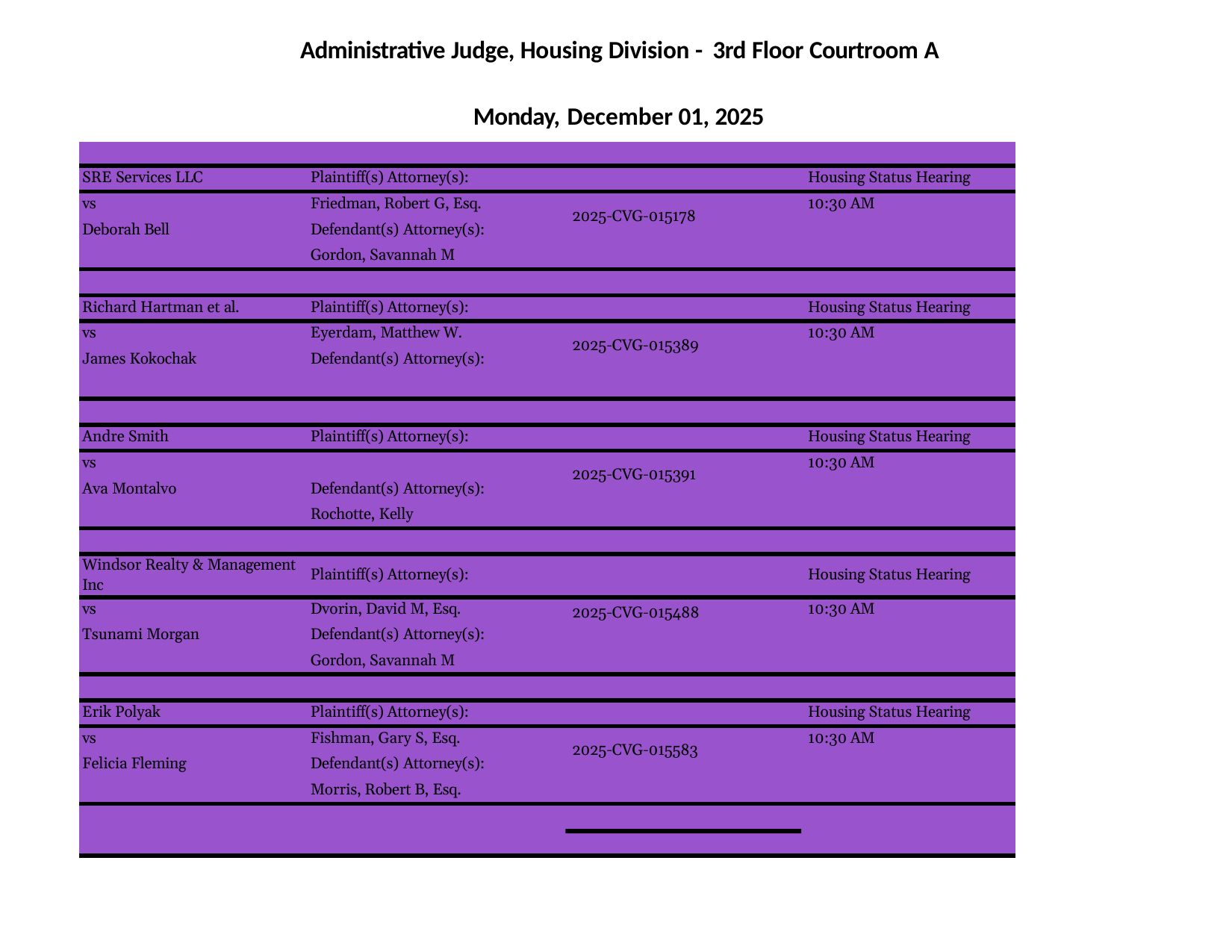

Administrative Judge, Housing Division - 3rd Floor Courtroom A

Monday, December 01, 2025
|  |  |  |  |
| --- | --- | --- | --- |
| SRE Services LLC | Plaintiff(s) Attorney(s): |  | Housing Status Hearing |
| vs | Friedman, Robert G, Esq. | 2025-CVG-015178 | 10:30 AM |
| Deborah Bell | Defendant(s) Attorney(s): |  |  |
|  | Gordon, Savannah M |  |  |
|  |  |  |  |
| Richard Hartman et al. | Plaintiff(s) Attorney(s): |  | Housing Status Hearing |
| vs | Eyerdam, Matthew W. | 2025-CVG-015389 | 10:30 AM |
| James Kokochak | Defendant(s) Attorney(s): |  |  |
|  |  |  |  |
| Andre Smith | Plaintiff(s) Attorney(s): |  | Housing Status Hearing |
| vs |  | 2025-CVG-015391 | 10:30 AM |
| Ava Montalvo | Defendant(s) Attorney(s): |  |  |
|  | Rochotte, Kelly |  |  |
|  |  |  |  |
| Windsor Realty & Management Inc | Plaintiff(s) Attorney(s): |  | Housing Status Hearing |
| vs | Dvorin, David M, Esq. | 2025-CVG-015488 | 10:30 AM |
| Tsunami Morgan | Defendant(s) Attorney(s): |  |  |
|  | Gordon, Savannah M |  |  |
|  |  |  |  |
| Erik Polyak | Plaintiff(s) Attorney(s): |  | Housing Status Hearing |
| vs | Fishman, Gary S, Esq. | 2025-CVG-015583 | 10:30 AM |
| Felicia Fleming | Defendant(s) Attorney(s): |  |  |
|  | Morris, Robert B, Esq. |  |  |
|  |  |  |  |